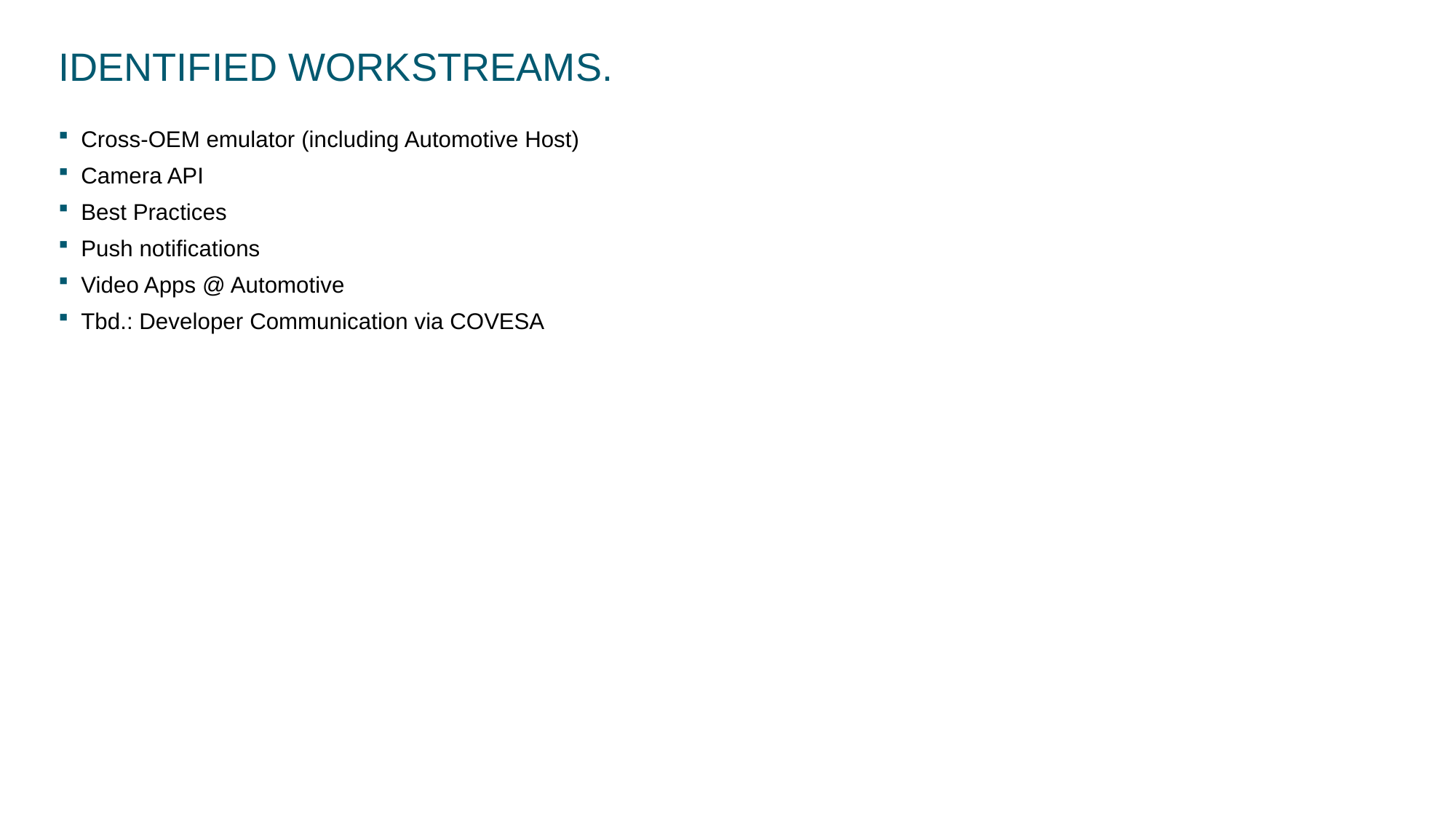

# Identified workstreams.
Cross-OEM emulator (including Automotive Host)
Camera API
Best Practices
Push notifications
Video Apps @ Automotive
Tbd.: Developer Communication via COVESA